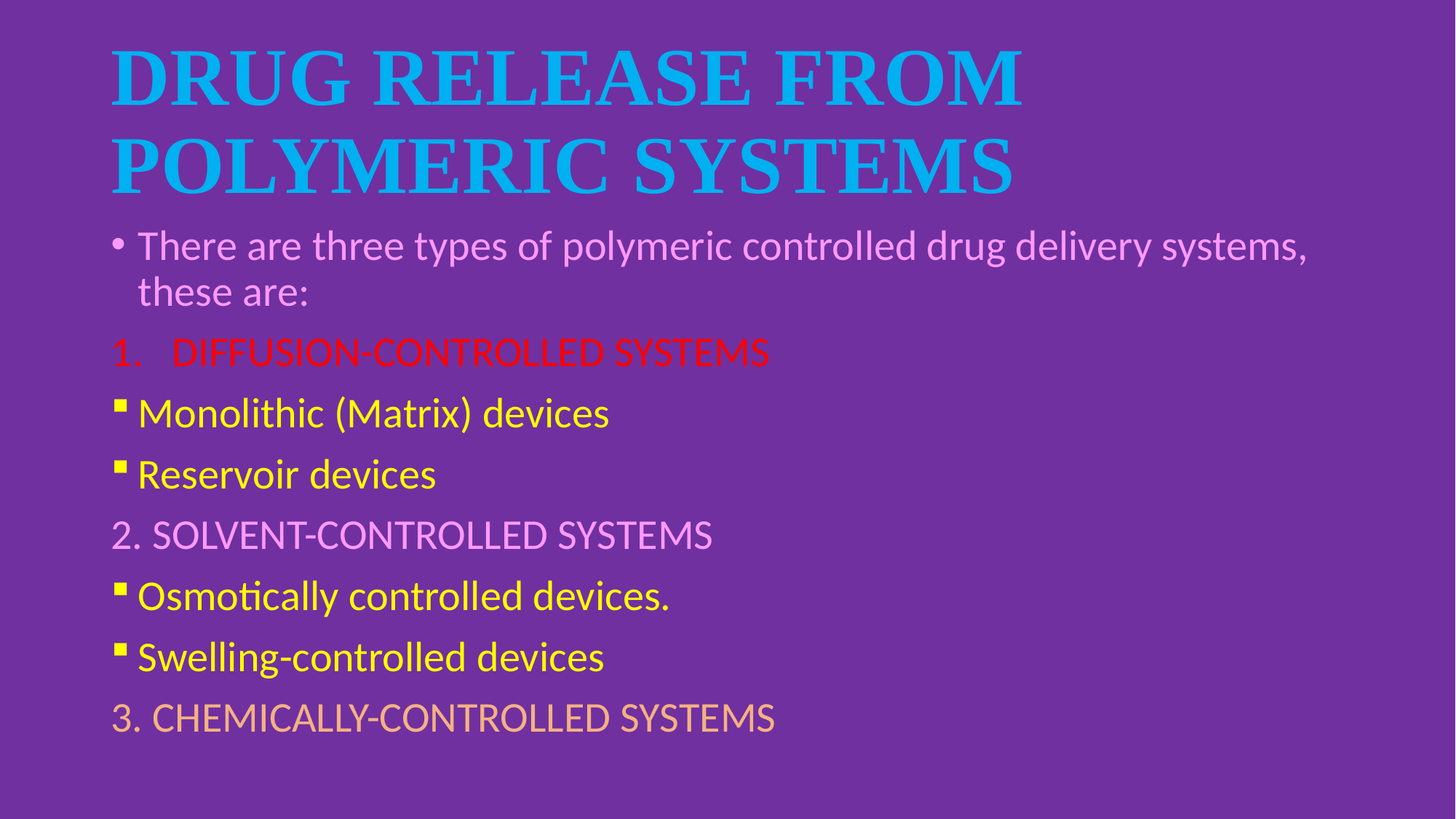

# DRUG RELEASE FROM POLYMERIC SYSTEMS
There are three types of polymeric controlled drug delivery systems, these are:
DIFFUSION-CONTROLLED SYSTEMS
Monolithic (Matrix) devices
Reservoir devices
2. SOLVENT-CONTROLLED SYSTEMS
Osmotically controlled devices.
Swelling-controlled devices
3. CHEMICALLY-CONTROLLED SYSTEMS